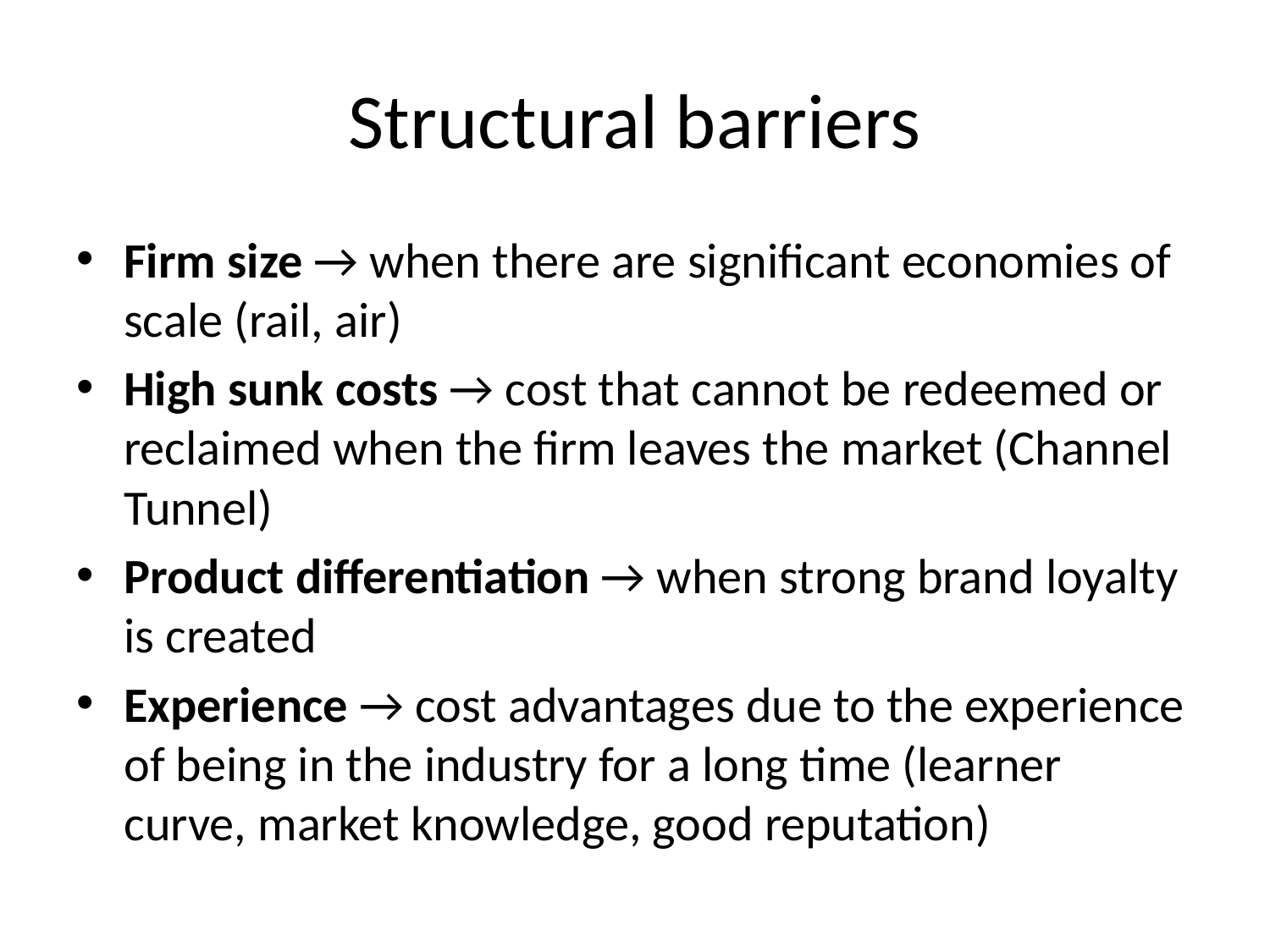

# Structural barriers
Firm size → when there are significant economies of scale (rail, air)
High sunk costs → cost that cannot be redeemed or reclaimed when the firm leaves the market (Channel Tunnel)
Product differentiation → when strong brand loyalty is created
Experience → cost advantages due to the experience of being in the industry for a long time (learner curve, market knowledge, good reputation)